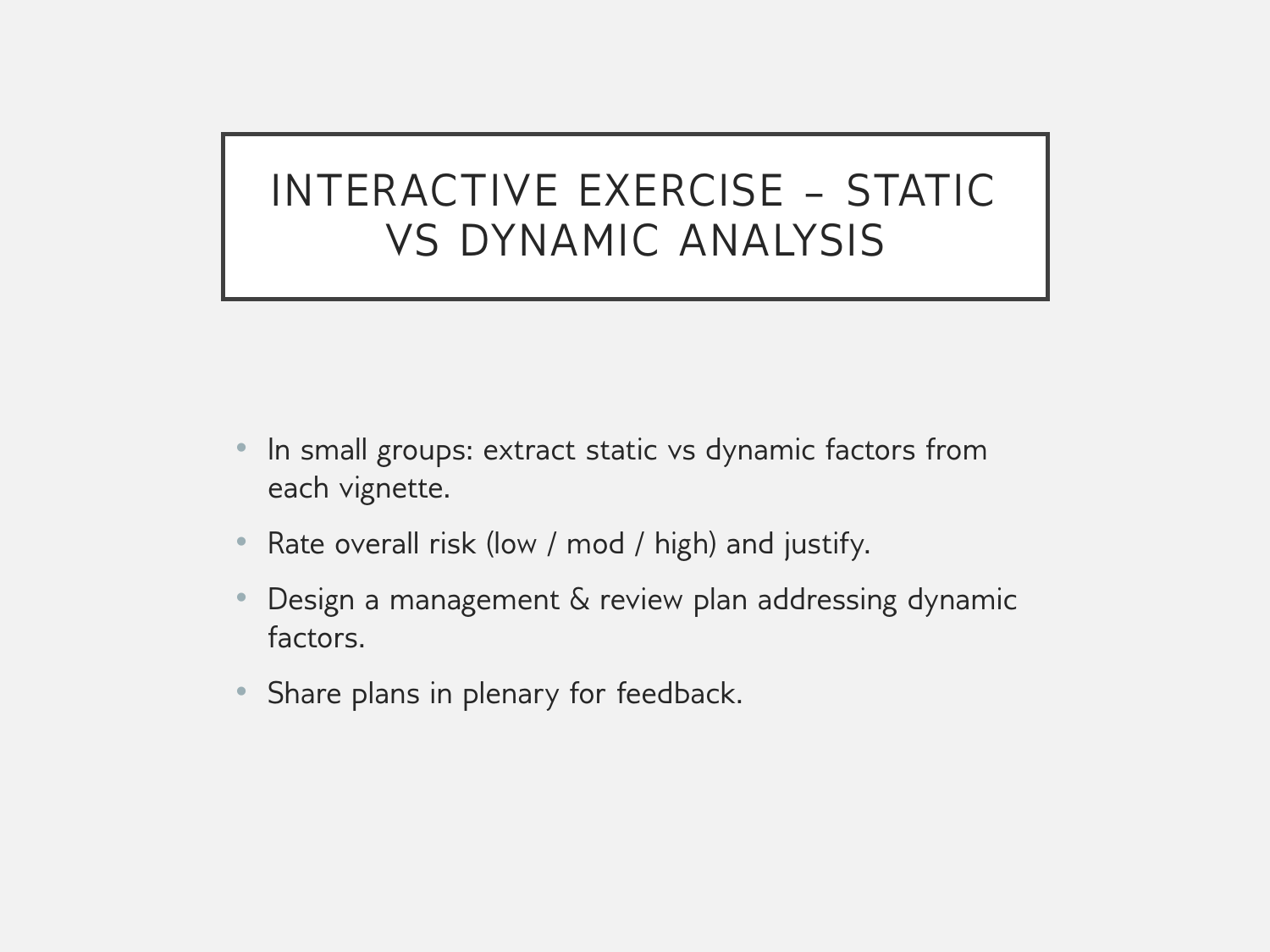

# Interactive Exercise – Static vs Dynamic Analysis

In small groups: extract static vs dynamic factors from each vignette.
Rate overall risk (low / mod / high) and justify.
Design a management & review plan addressing dynamic factors.
Share plans in plenary for feedback.